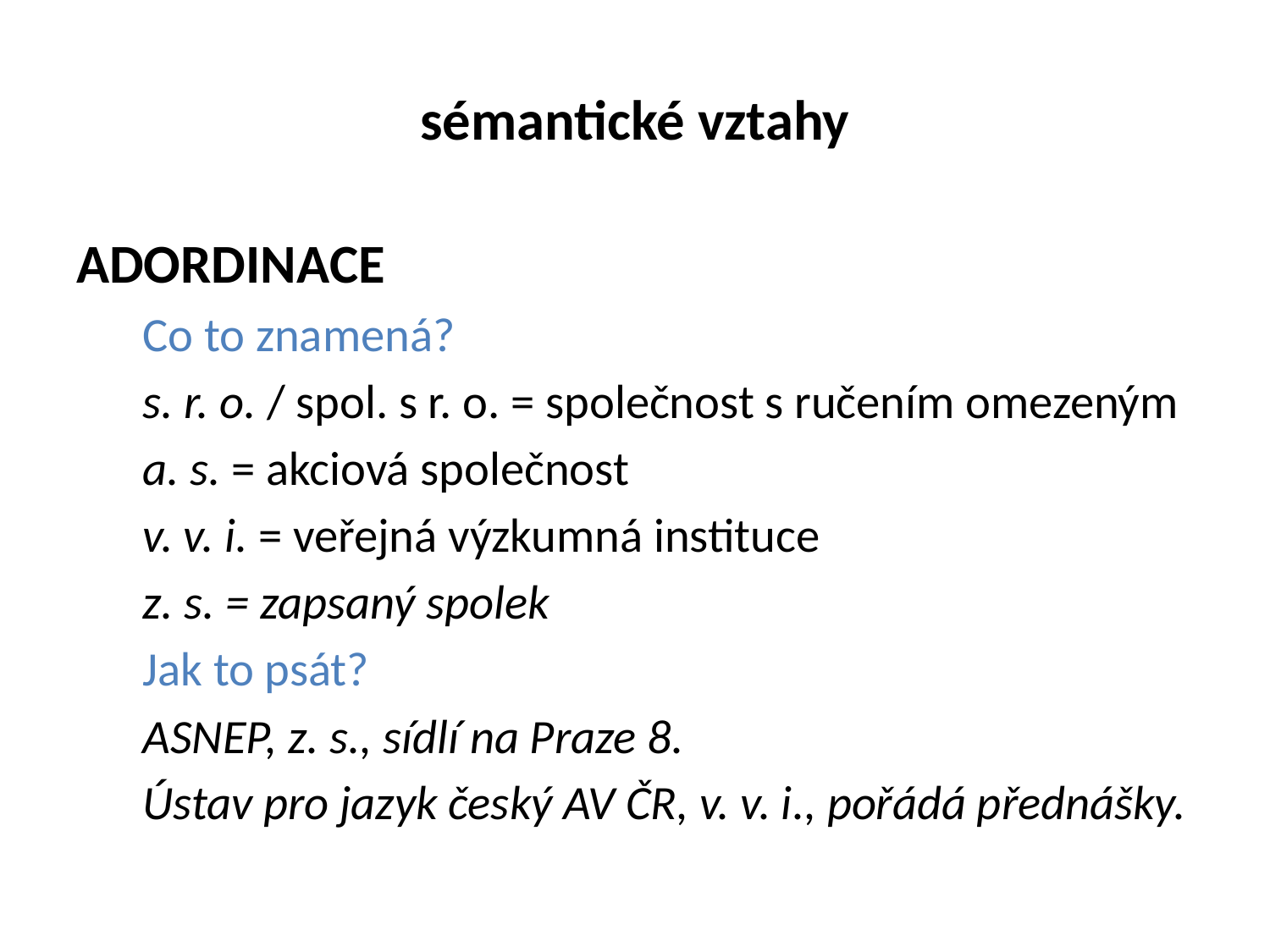

# sémantické vztahy
ADORDINACE
Co to znamená?
s. r. o. / spol. s r. o. = společnost s ručením omezeným
a. s. = akciová společnost
v. v. i. = veřejná výzkumná instituce
z. s. = zapsaný spolek
Jak to psát?
ASNEP, z. s., sídlí na Praze 8.
Ústav pro jazyk český AV ČR, v. v. i., pořádá přednášky.